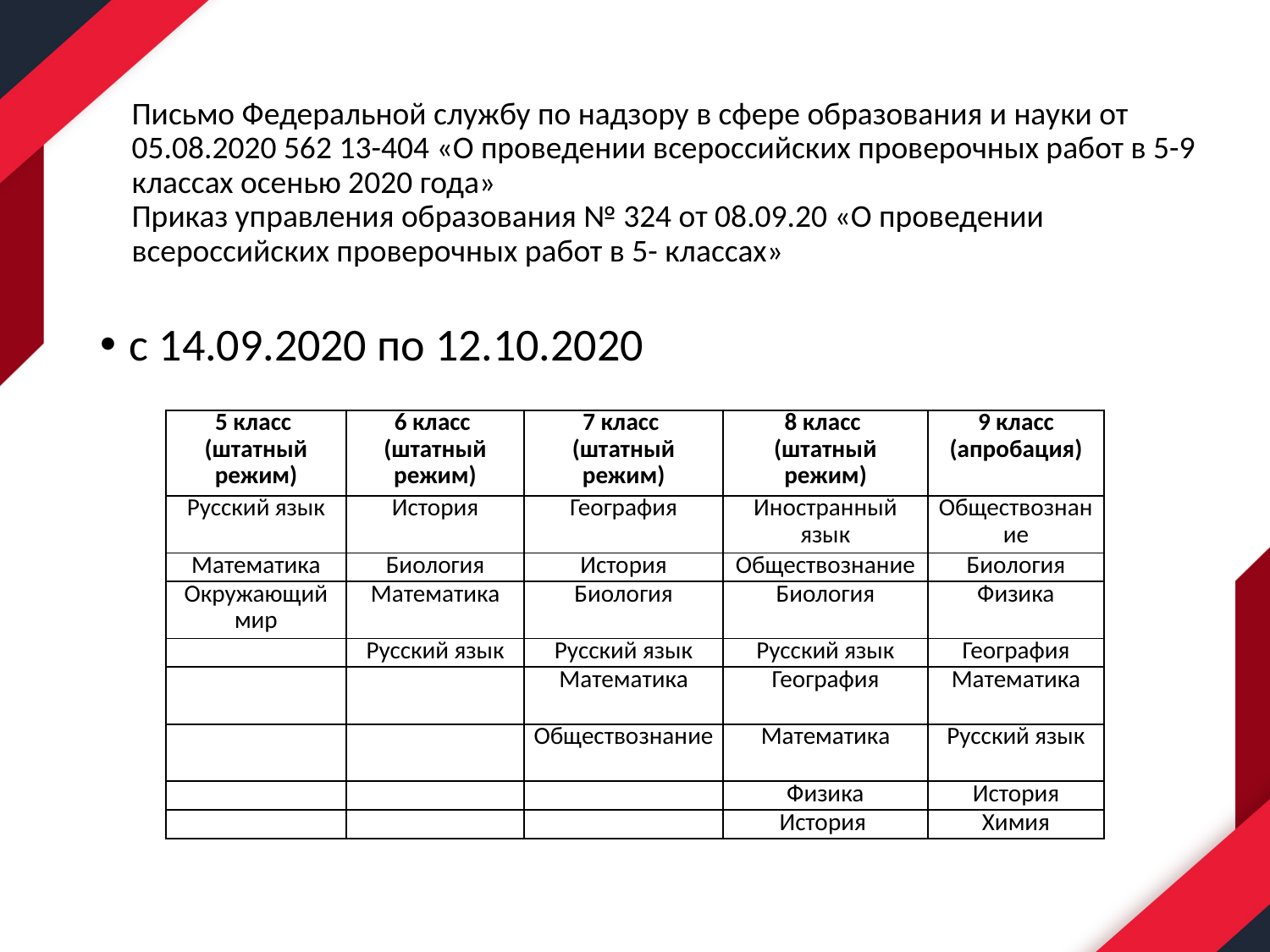

# Письмо Федеральной службу по надзору в сфере образования и науки от 05.08.2020 562 13-404 «О проведении всероссийских проверочных работ в 5-9 классах осенью 2020 года» Приказ управления образования № 324 от 08.09.20 «О проведении всероссийских проверочных работ в 5- классах»
с 14.09.2020 по 12.10.2020

| 5 класс (штатный режим) | 6 класс (штатный режим) | 7 класс (штатный режим) | 8 класс (штатный режим) | 9 класс (апробация) |
| --- | --- | --- | --- | --- |
| Русский язык | История | География | Иностранный язык | Обществознание |
| Математика | Биология | История | Обществознание | Биология |
| Окружающий мир | Математика | Биология | Биология | Физика |
|  | Русский язык | Русский язык | Русский язык | География |
|  |  | Математика | География | Математика |
|  |  | Обществознание | Математика | Русский язык |
|  |  |  | Физика | История |
|  |  |  | История | Химия |